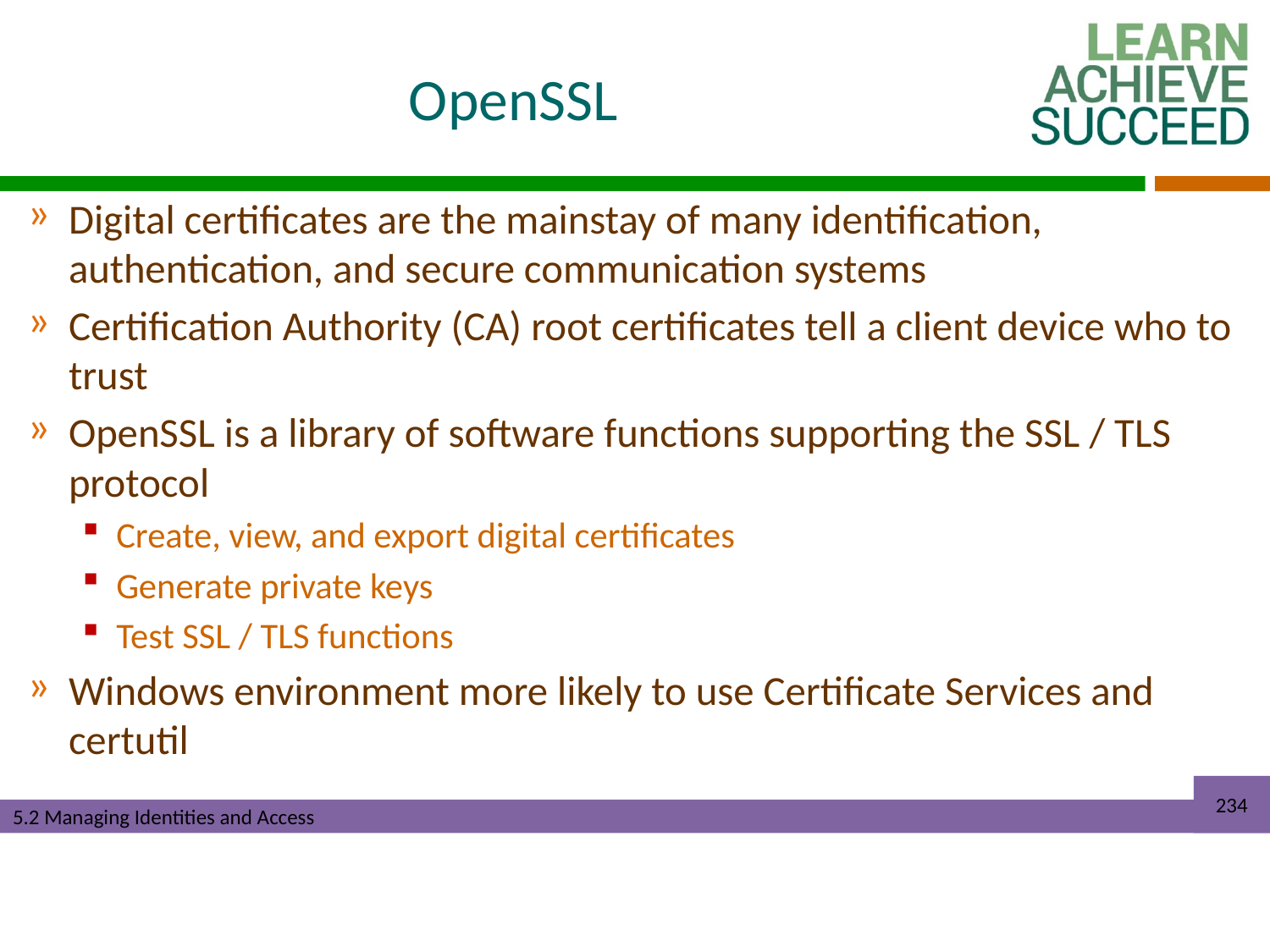

# OpenSSL
Digital certificates are the mainstay of many identification, authentication, and secure communication systems
Certification Authority (CA) root certificates tell a client device who to trust
OpenSSL is a library of software functions supporting the SSL / TLS protocol
Create, view, and export digital certificates
Generate private keys
Test SSL / TLS functions
Windows environment more likely to use Certificate Services and certutil
234
5.2 Managing Identities and Access